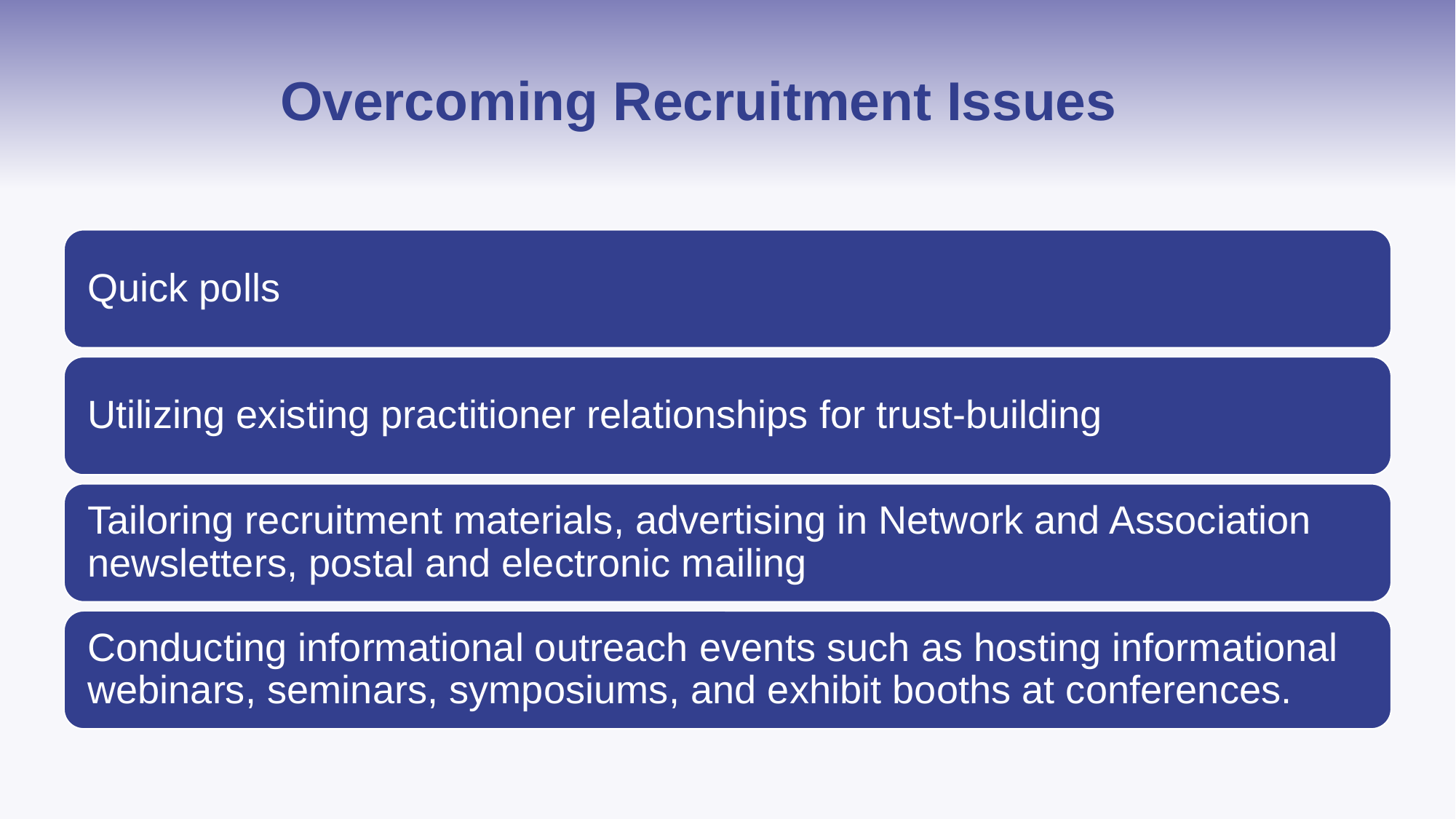

# Overcoming Recruitment Issues
Quick polls
Utilizing existing practitioner relationships for trust-building
Tailoring recruitment materials, advertising in Network and Association newsletters, postal and electronic mailing
Conducting informational outreach events such as hosting informational webinars, seminars, symposiums, and exhibit booths at conferences.